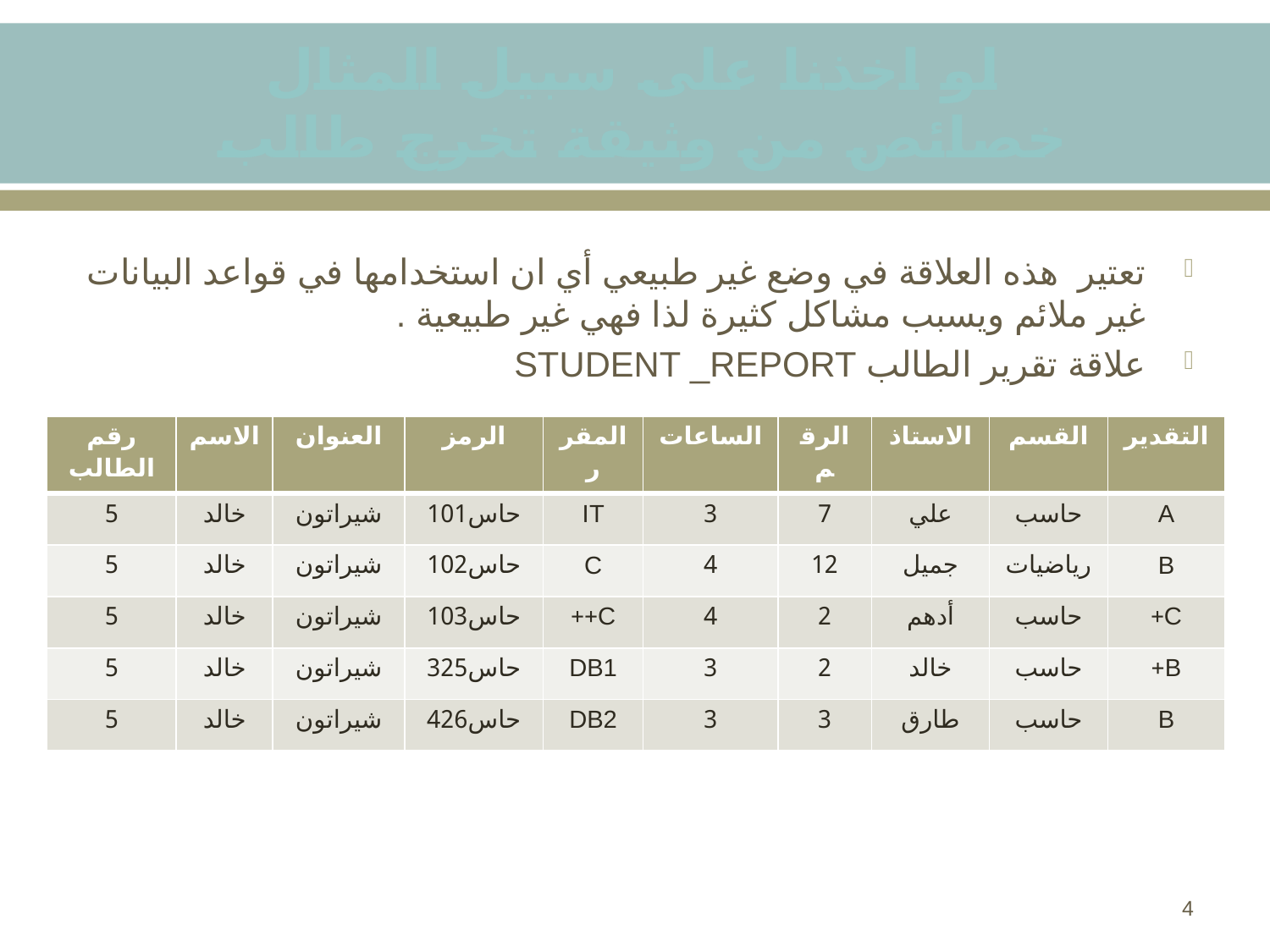

# لو اخذنا على سبيل المثال خصائص من وثيقة تخرج طالب
تعتير  هذه العلاقة في وضع غير طبيعي أي ان استخدامها في قواعد البيانات غير ملائم ويسبب مشاكل كثيرة لذا فهي غير طبيعية .
علاقة تقرير الطالب STUDENT _REPORT

| رقم الطالب | الاسم | العنوان | الرمز | المقرر | الساعات | الرقم | الاستاذ | القسم | التقدير |
| --- | --- | --- | --- | --- | --- | --- | --- | --- | --- |
| 5 | خالد | شيراتون | حاس101 | IT | 3 | 7 | علي | حاسب | A |
| 5 | خالد | شيراتون | حاس102 | C | 4 | 12 | جميل | رياضيات | B |
| 5 | خالد | شيراتون | حاس103 | C++ | 4 | 2 | أدهم | حاسب | C+ |
| 5 | خالد | شيراتون | حاس325 | DB1 | 3 | 2 | خالد | حاسب | B+ |
| 5 | خالد | شيراتون | حاس426 | DB2 | 3 | 3 | طارق | حاسب | B |
4